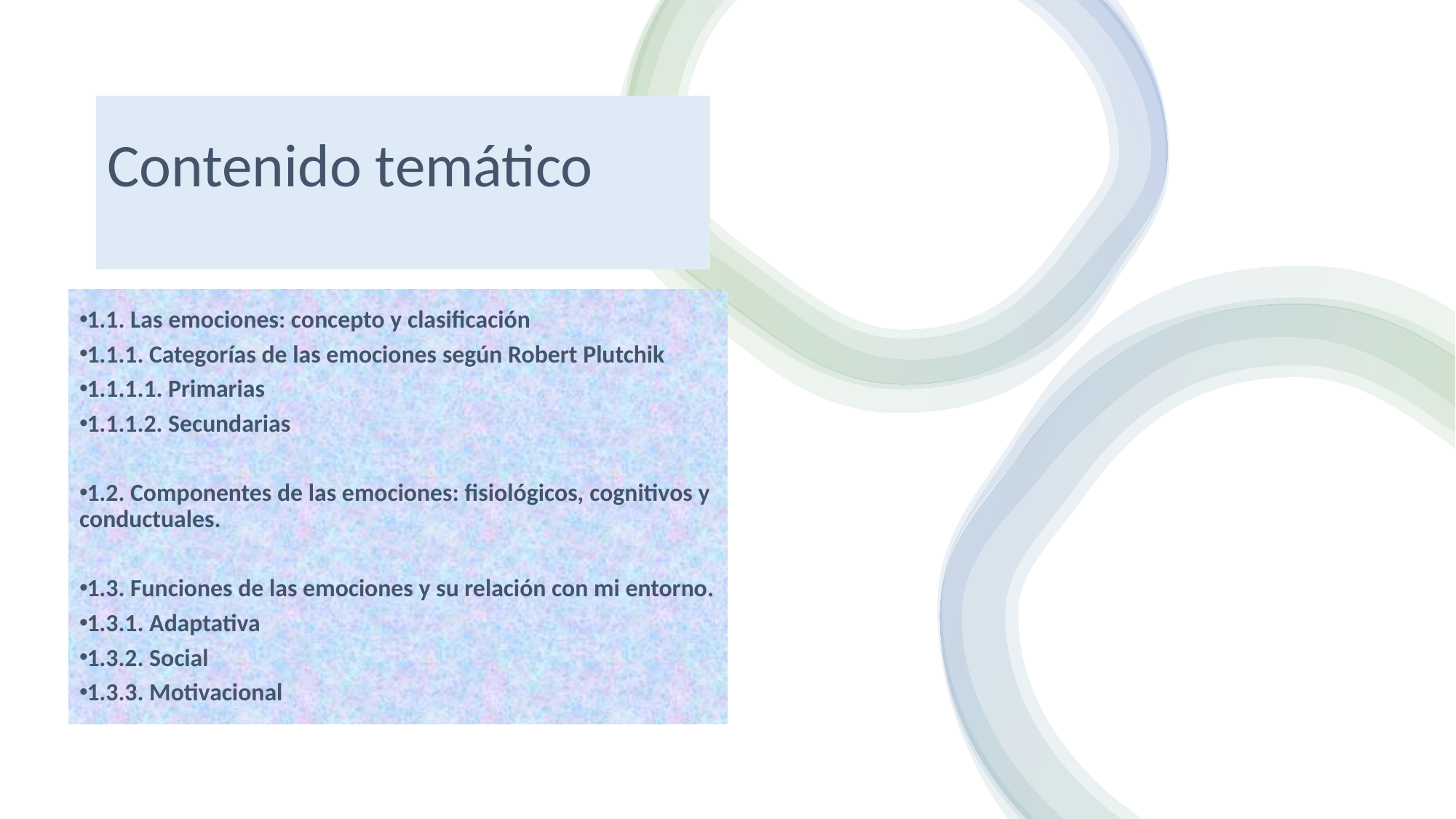

Contenido temático

1.1. Las emociones: concepto y clasificación
1.1.1. Categorías de las emociones según Robert Plutchik
1.1.1.1. Primarias
1.1.1.2. Secundarias

1.2. Componentes de las emociones: fisiológicos, cognitivos y conductuales.

1.3. Funciones de las emociones y su relación con mi entorno.
1.3.1. Adaptativa
1.3.2. Social
1.3.3. Motivacional